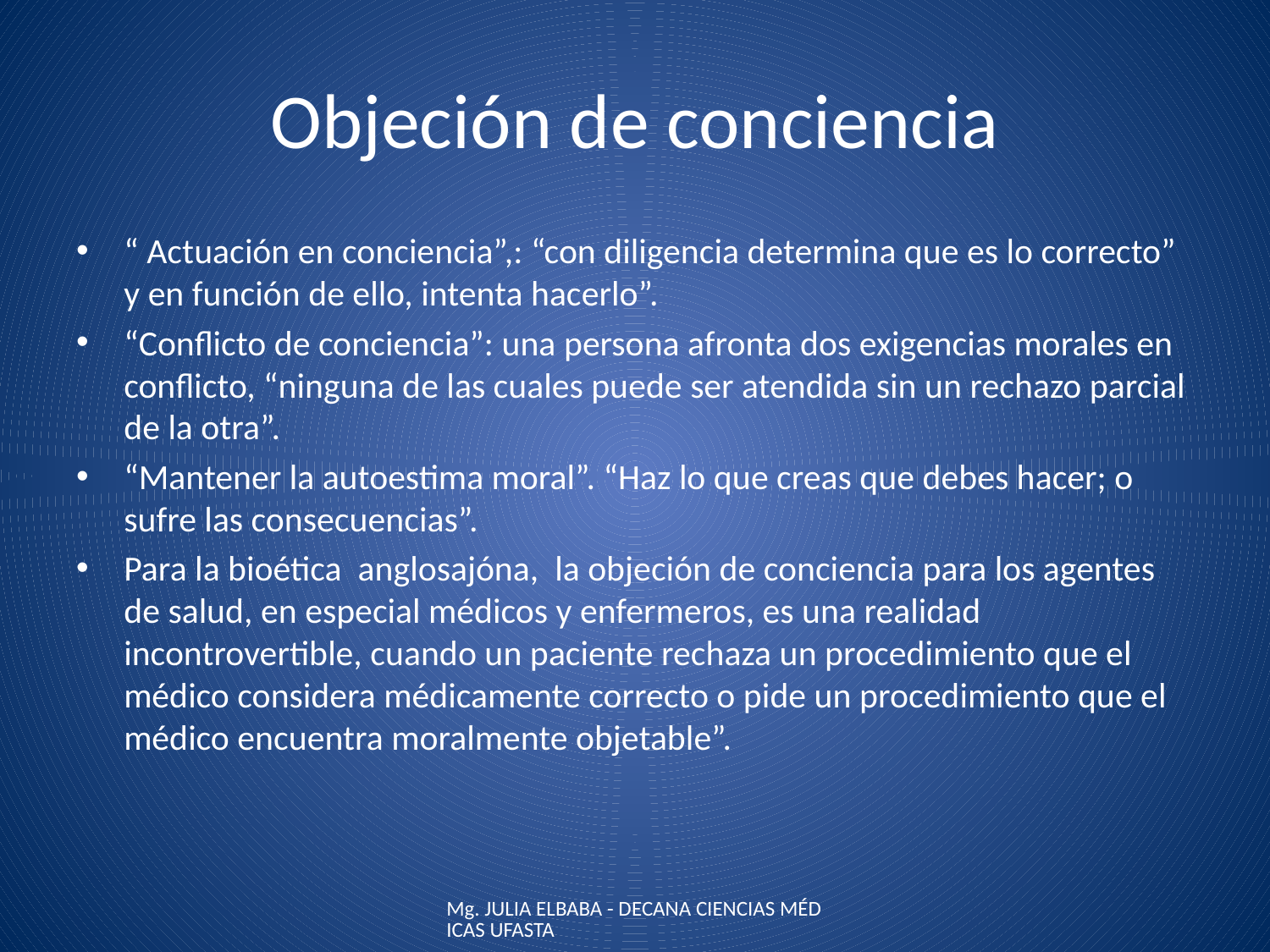

# Objeción de conciencia
“ Actuación en conciencia”,: “con diligencia determina que es lo correcto” y en función de ello, intenta hacerlo”.
“Conflicto de conciencia”: una persona afronta dos exigencias morales en conflicto, “ninguna de las cuales puede ser atendida sin un rechazo parcial de la otra”.
“Mantener la autoestima moral”. “Haz lo que creas que debes hacer; o sufre las consecuencias”.
Para la bioética  anglosajóna,  la objeción de conciencia para los agentes de salud, en especial médicos y enfermeros, es una realidad incontrovertible, cuando un paciente rechaza un procedimiento que el médico considera médicamente correcto o pide un procedimiento que el médico encuentra moralmente objetable”.
Mg. JULIA ELBABA - DECANA CIENCIAS MÉDICAS UFASTA